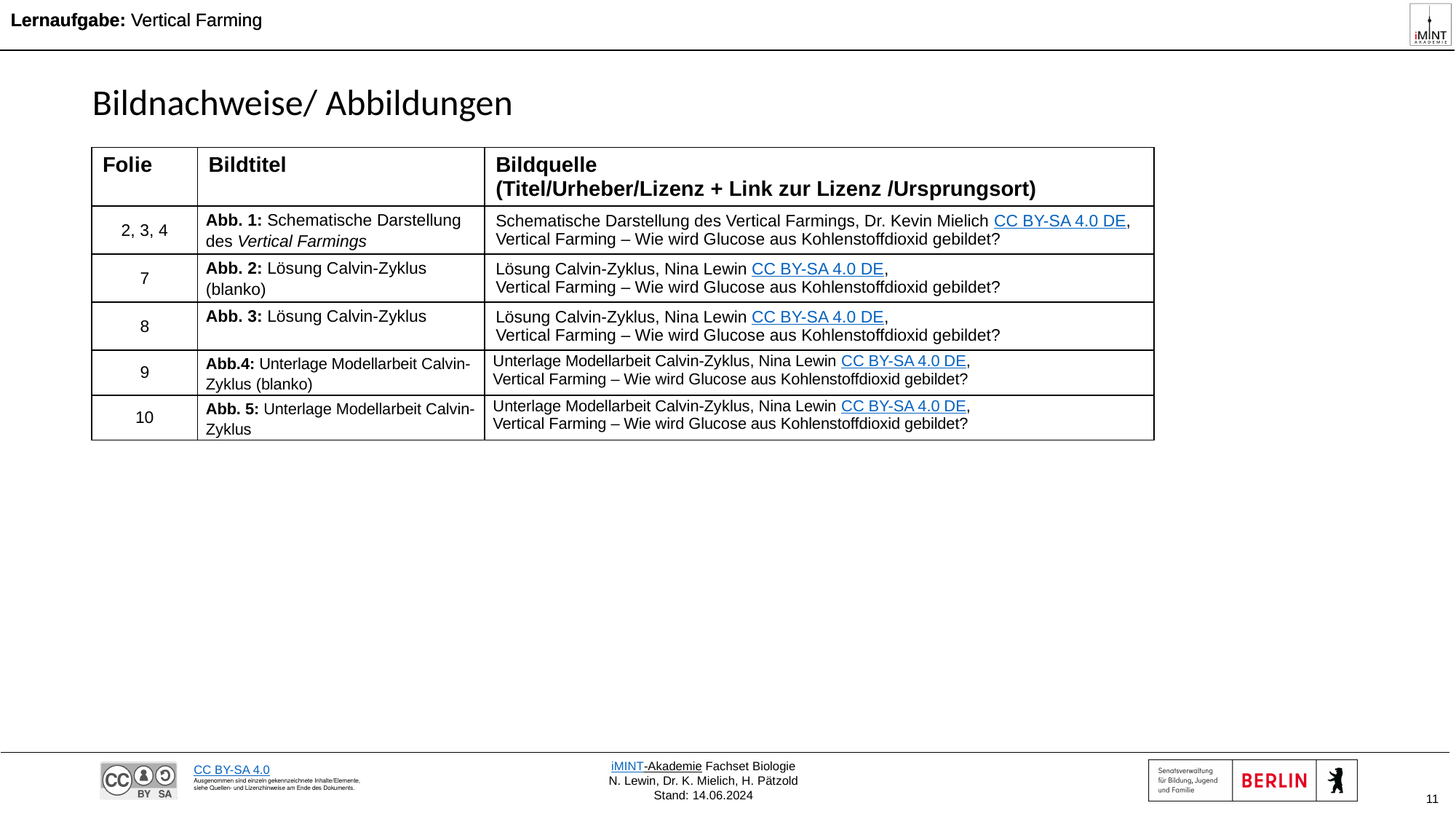

Bildnachweise/ Abbildungen
| Folie | Bildtitel | Bildquelle (Titel/Urheber/Lizenz + Link zur Lizenz /Ursprungsort) |
| --- | --- | --- |
| 2, 3, 4 | Abb. 1: Schematische Darstellung des Vertical Farmings | Schematische Darstellung des Vertical Farmings, Dr. Kevin Mielich CC BY-SA 4.0 DE, Vertical Farming – Wie wird Glucose aus Kohlenstoffdioxid gebildet? |
| 7 | Abb. 2: Lösung Calvin-Zyklus (blanko) | Lösung Calvin-Zyklus, Nina Lewin CC BY-SA 4.0 DE, Vertical Farming – Wie wird Glucose aus Kohlenstoffdioxid gebildet? |
| 8 | Abb. 3: Lösung Calvin-Zyklus | Lösung Calvin-Zyklus, Nina Lewin CC BY-SA 4.0 DE, Vertical Farming – Wie wird Glucose aus Kohlenstoffdioxid gebildet? |
| 9 | Abb.4: Unterlage Modellarbeit Calvin-Zyklus (blanko) | Unterlage Modellarbeit Calvin-Zyklus, Nina Lewin CC BY-SA 4.0 DE, Vertical Farming – Wie wird Glucose aus Kohlenstoffdioxid gebildet? |
| 10 | Abb. 5: Unterlage Modellarbeit Calvin-Zyklus | Unterlage Modellarbeit Calvin-Zyklus, Nina Lewin CC BY-SA 4.0 DE, Vertical Farming – Wie wird Glucose aus Kohlenstoffdioxid gebildet? |

11